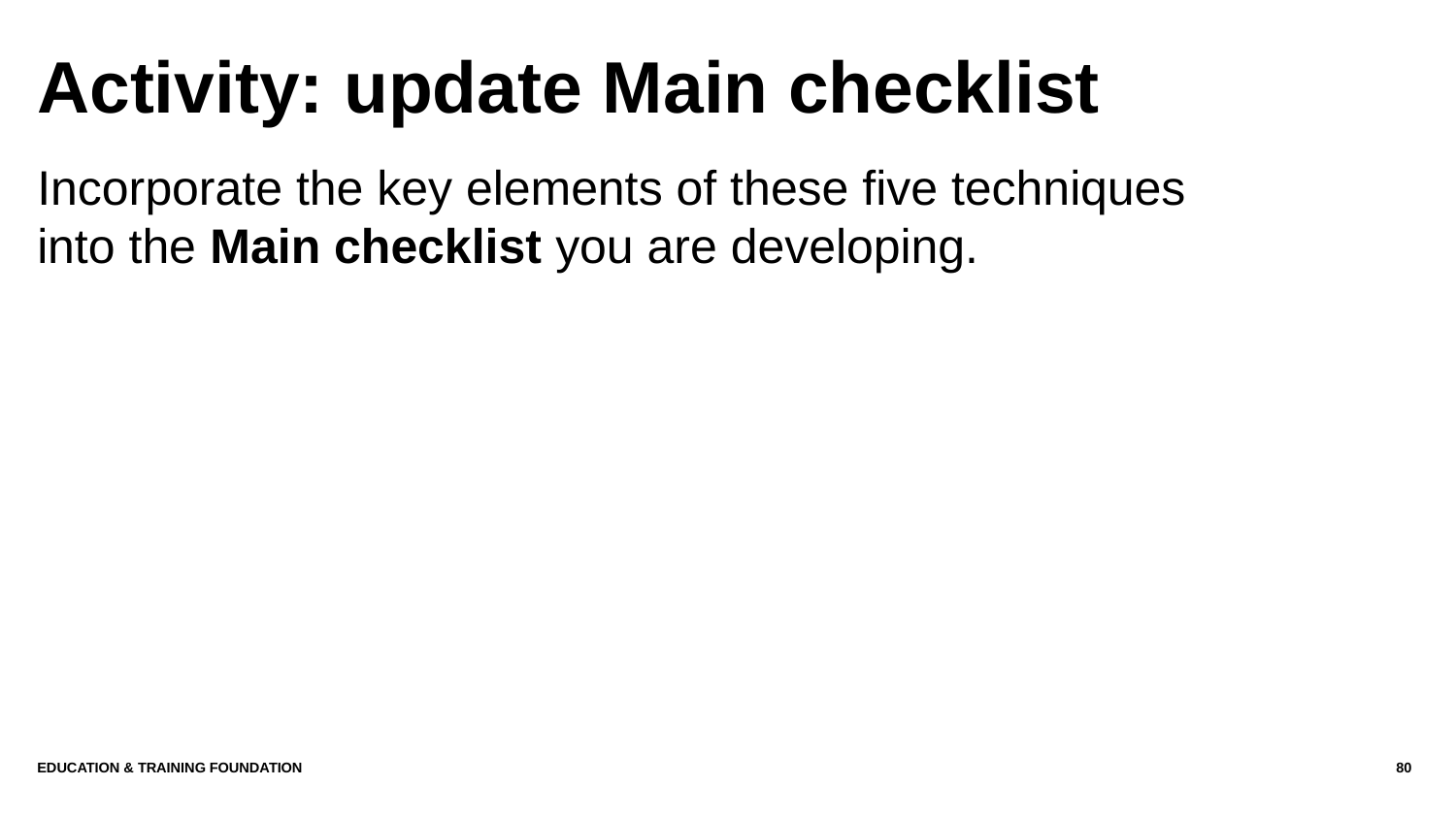

# Activity: update Main checklist
Incorporate the key elements of these five techniques into the Main checklist you are developing.
Education & Training Foundation
80